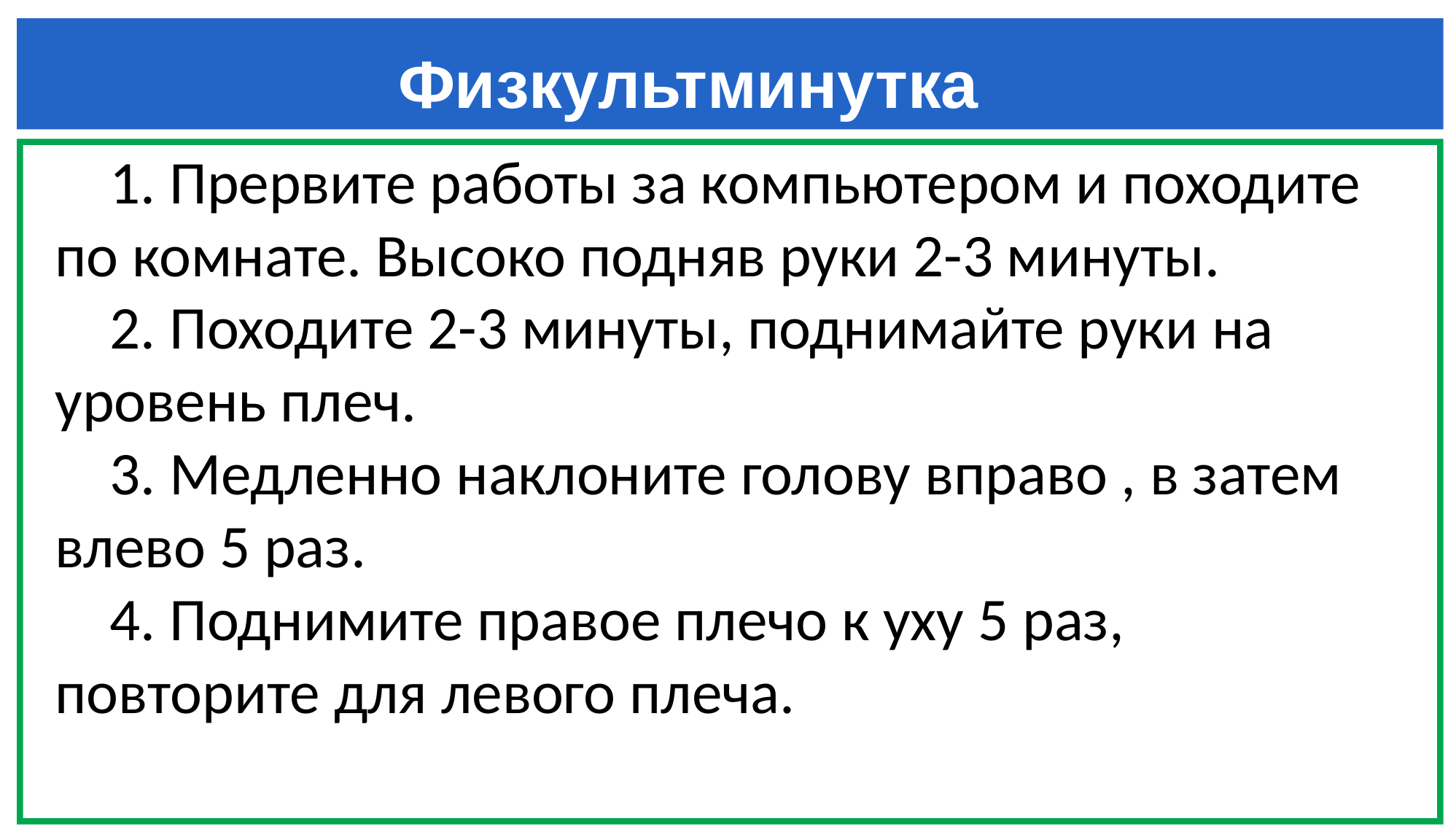

# Физкультминутка
    1. Прервите работы за компьютером и походите по комнате. Высоко подняв руки 2-3 минуты.
    2. Походите 2-3 минуты, поднимайте руки на уровень плеч.
    3. Медленно наклоните голову вправо , в затем влево 5 раз.
    4. Поднимите правое плечо к уху 5 раз, повторите для левого плеча.